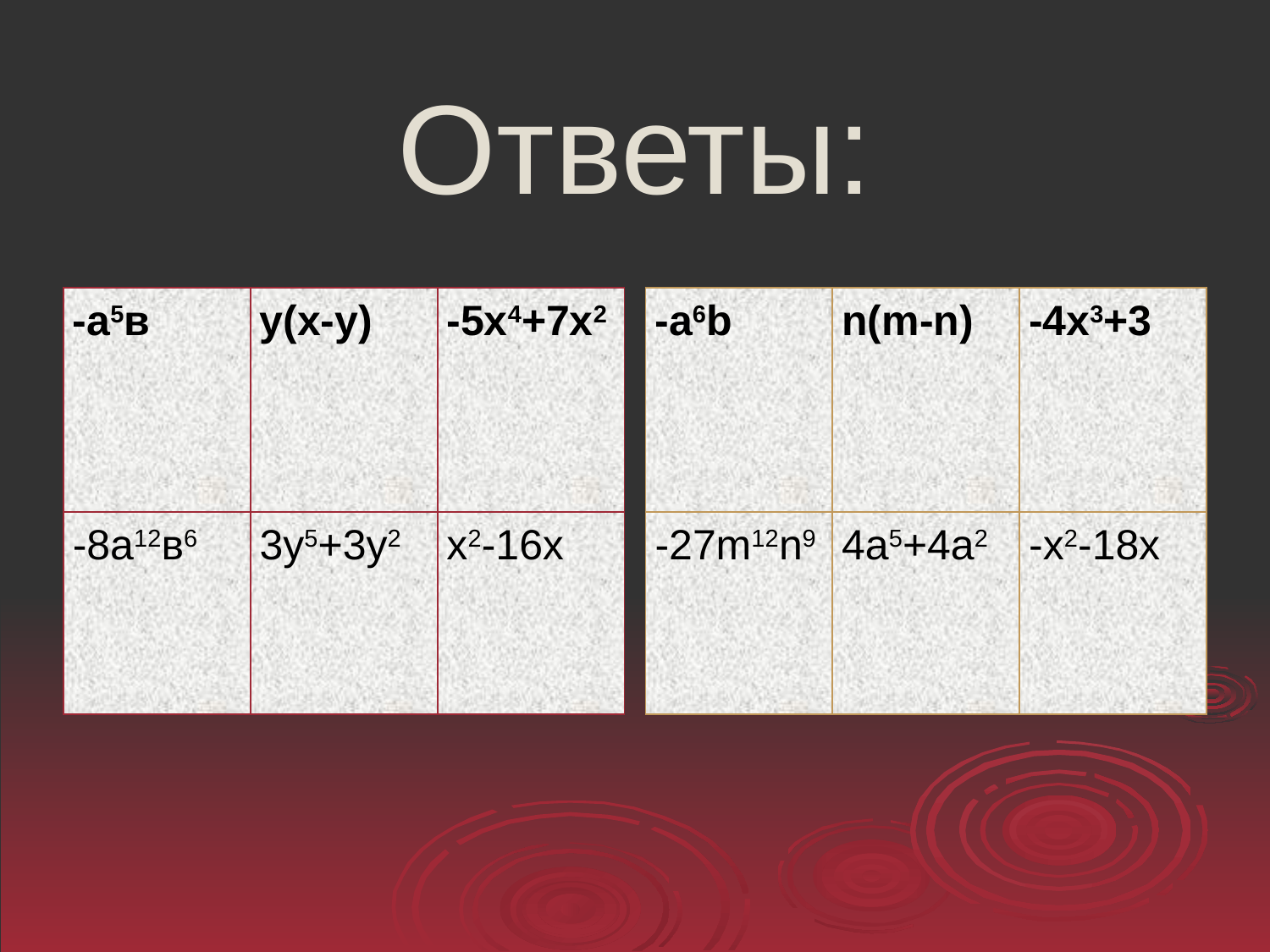

# Ответы:
| -а5в | у(х-у) | -5х4+7х2 |
| --- | --- | --- |
| -8а12в6 | 3у5+3у2 | х2-16х |
| -a6b | n(m-n) | -4x3+3 |
| --- | --- | --- |
| -27m12n9 | 4а5+4а2 | -х2-18х |